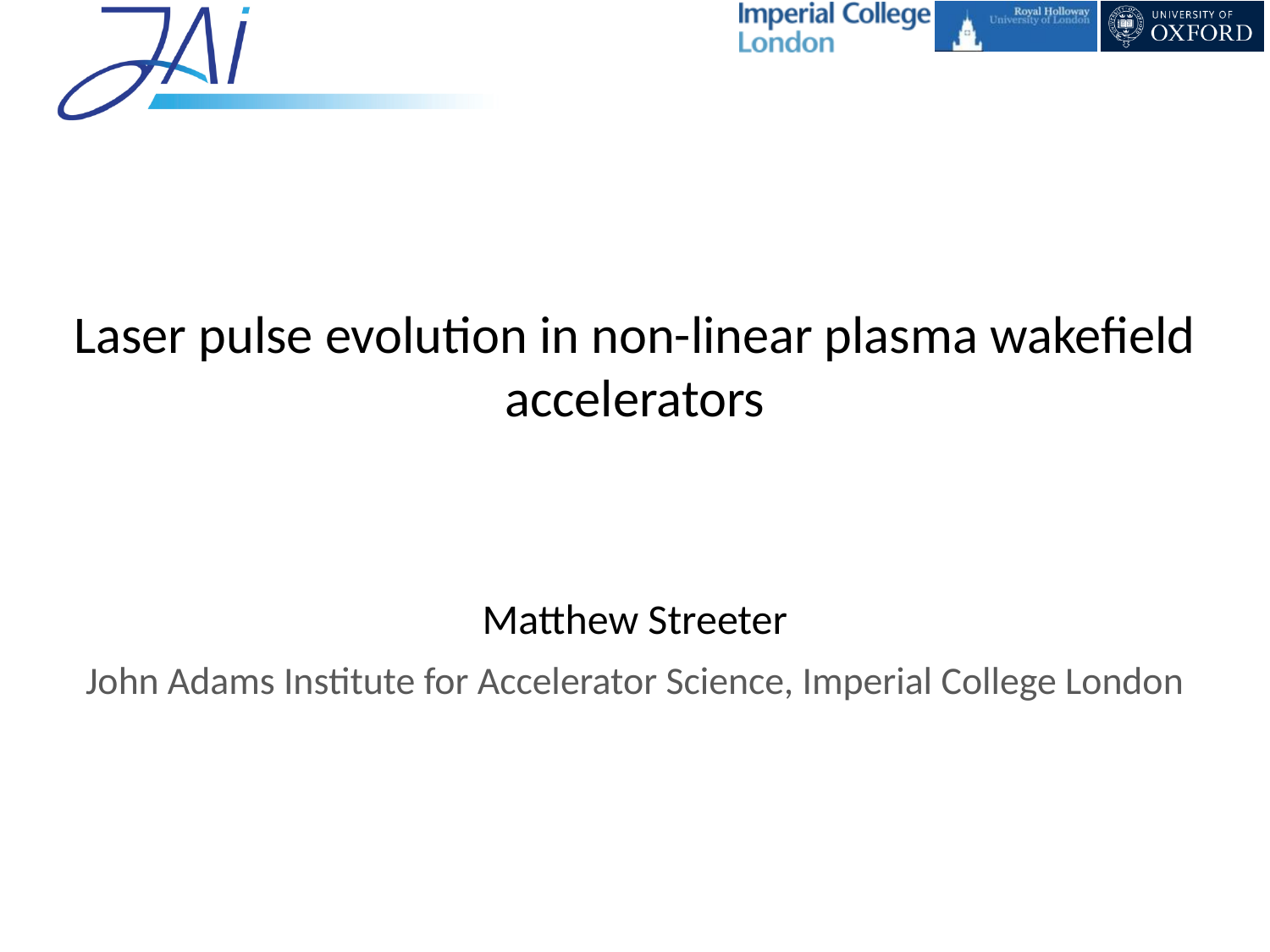

Laser pulse evolution in non-linear plasma wakefield accelerators
Matthew Streeter
John Adams Institute for Accelerator Science, Imperial College London